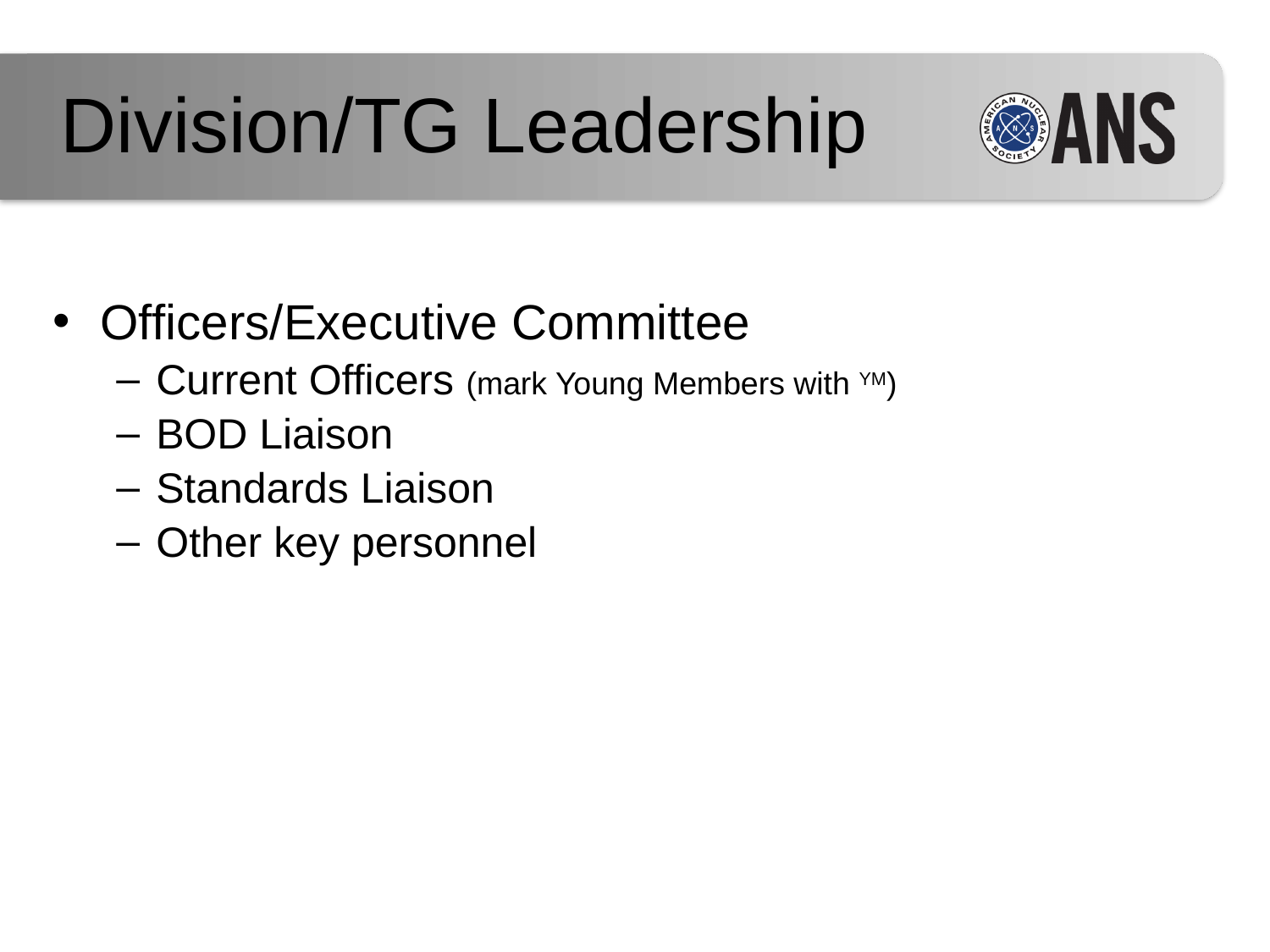

Division/TG Leadership
Officers/Executive Committee
Current Officers (mark Young Members with YM)
BOD Liaison
Standards Liaison
Other key personnel